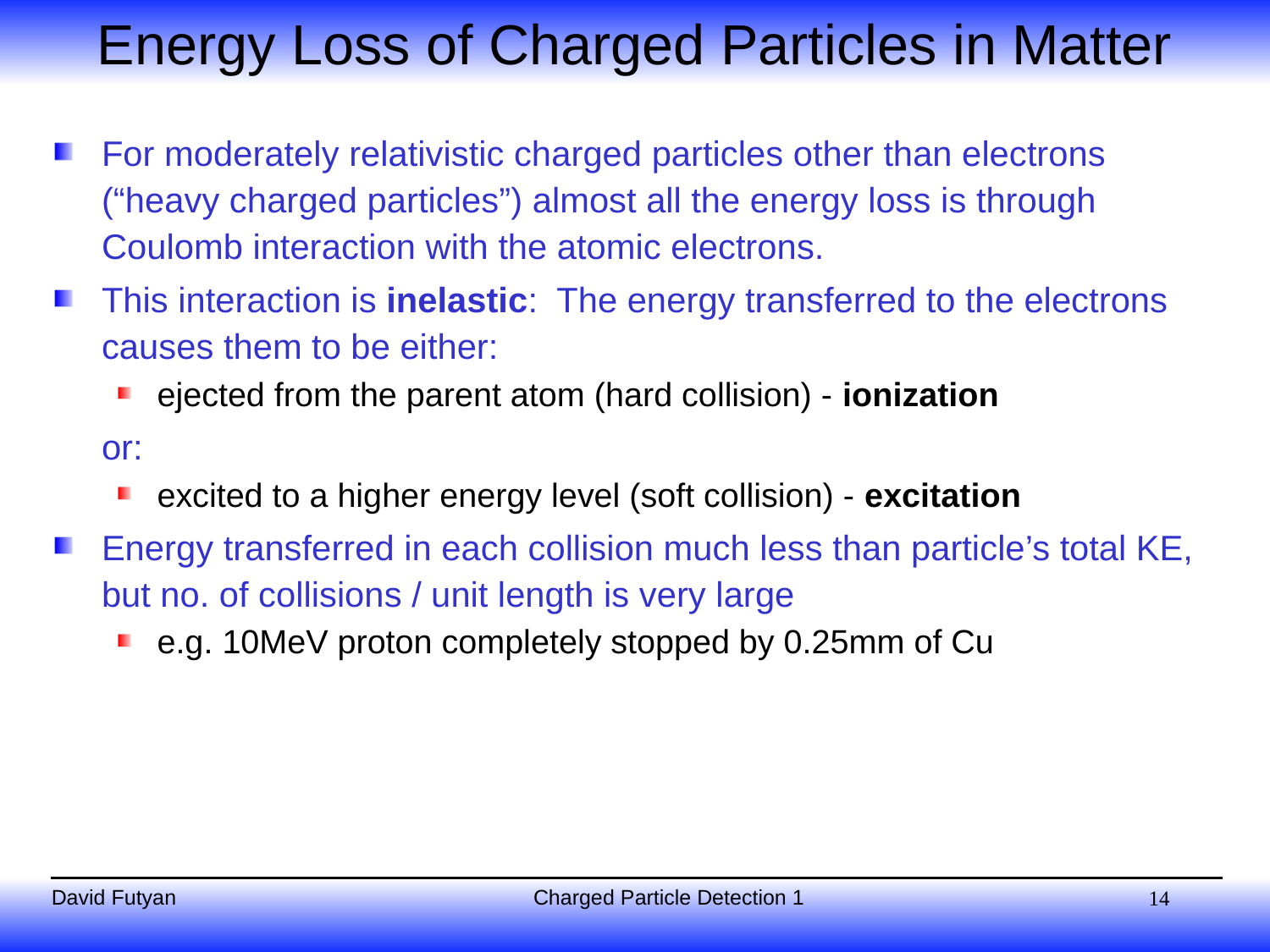

# Energy Loss of Charged Particles in Matter
For moderately relativistic charged particles other than electrons (“heavy charged particles”) almost all the energy loss is through Coulomb interaction with the atomic electrons.
This interaction is inelastic:  The energy transferred to the electrons causes them to be either:
ejected from the parent atom (hard collision) - ionization
	or:
excited to a higher energy level (soft collision) - excitation
Energy transferred in each collision much less than particle’s total KE, but no. of collisions / unit length is very large
e.g. 10MeV proton completely stopped by 0.25mm of Cu
14